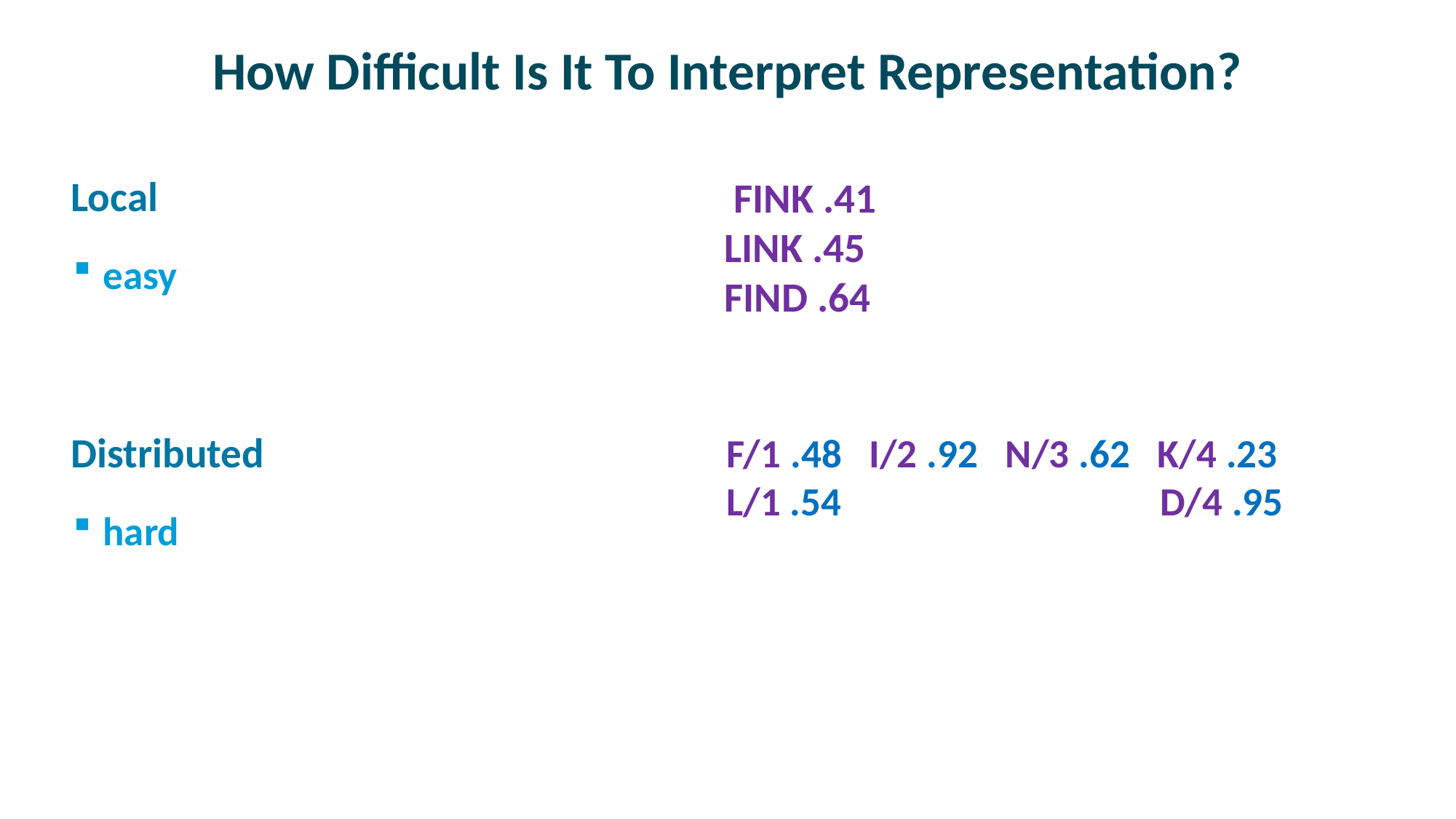

# How Difficult Is It To Interpret Representation?
Local
easy
Distributed
hard
 FINK .41
LINK .45
FIND .64

F/1 .48   I/2 .92   N/3 .62   K/4 .23
L/1 .54                                   D/4 .95